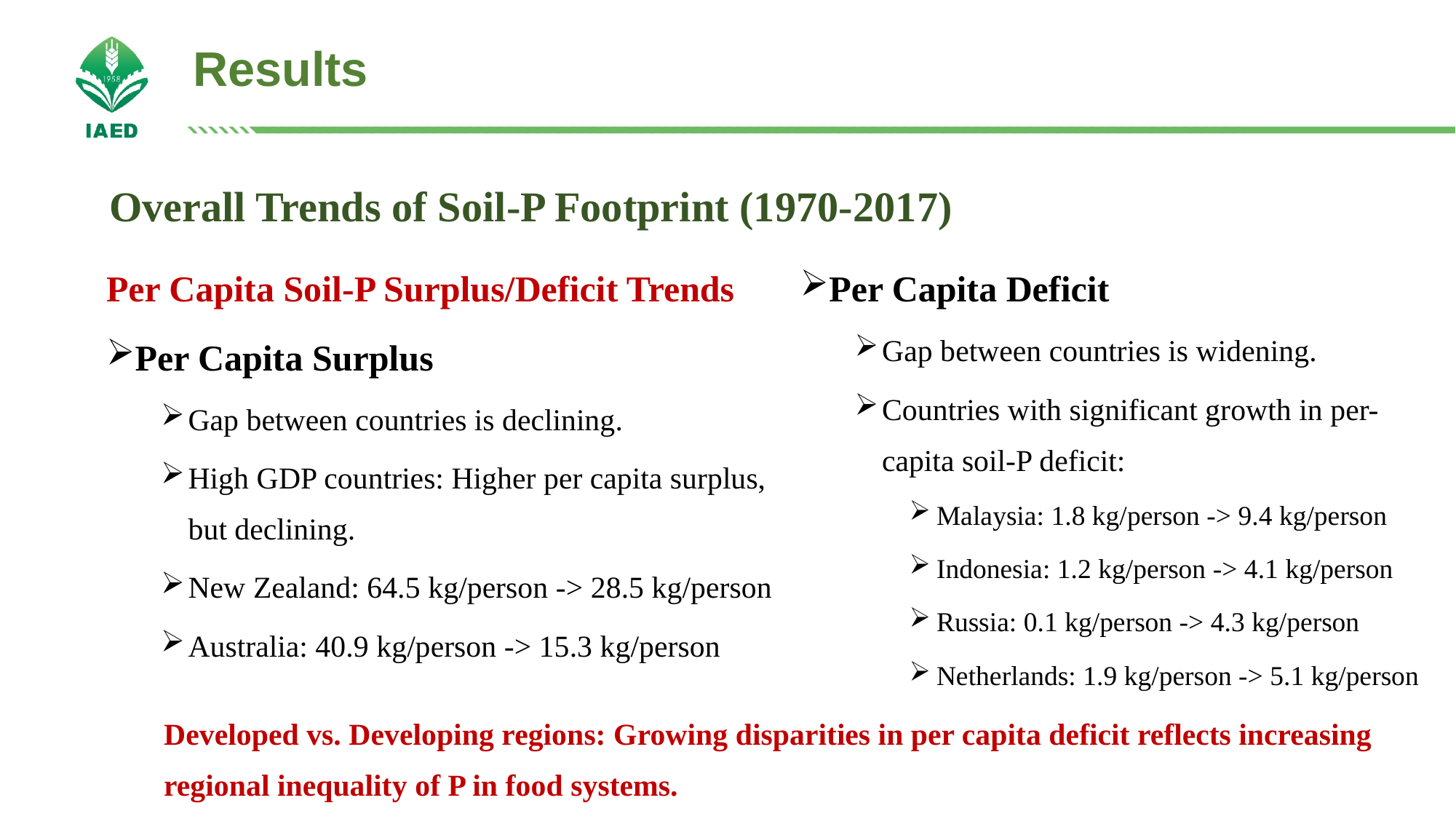

# Results
Overall Trends of Soil-P Footprint (1970-2017)

Per Capita Soil-P Surplus/Deficit Trends
Per Capita Surplus
Gap between countries is declining.
High GDP countries: Higher per capita surplus, but declining.
New Zealand: 64.5 kg/person -> 28.5 kg/person
Australia: 40.9 kg/person -> 15.3 kg/person
Per Capita Deficit
Gap between countries is widening.
Countries with significant growth in per-capita soil-P deficit:
Malaysia: 1.8 kg/person -> 9.4 kg/person
Indonesia: 1.2 kg/person -> 4.1 kg/person
Russia: 0.1 kg/person -> 4.3 kg/person
Netherlands: 1.9 kg/person -> 5.1 kg/person
Developed vs. Developing regions: Growing disparities in per capita deficit reflects increasing regional inequality of P in food systems.